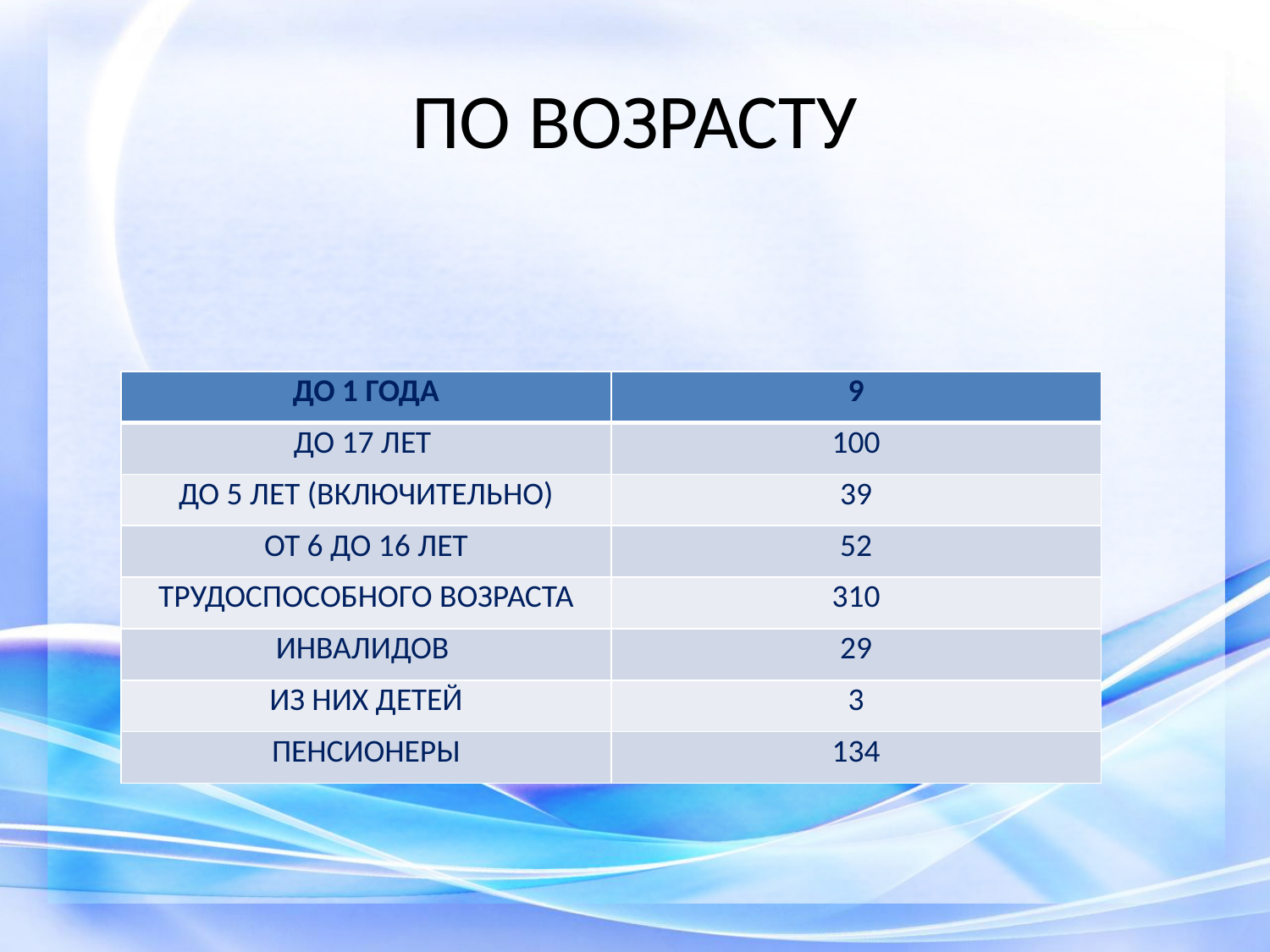

# ПО ВОЗРАСТУ
| ДО 1 ГОДА | 9 |
| --- | --- |
| ДО 17 ЛЕТ | 100 |
| ДО 5 ЛЕТ (ВКЛЮЧИТЕЛЬНО) | 39 |
| ОТ 6 ДО 16 ЛЕТ | 52 |
| ТРУДОСПОСОБНОГО ВОЗРАСТА | 310 |
| ИНВАЛИДОВ | 29 |
| ИЗ НИХ ДЕТЕЙ | 3 |
| ПЕНСИОНЕРЫ | 134 |